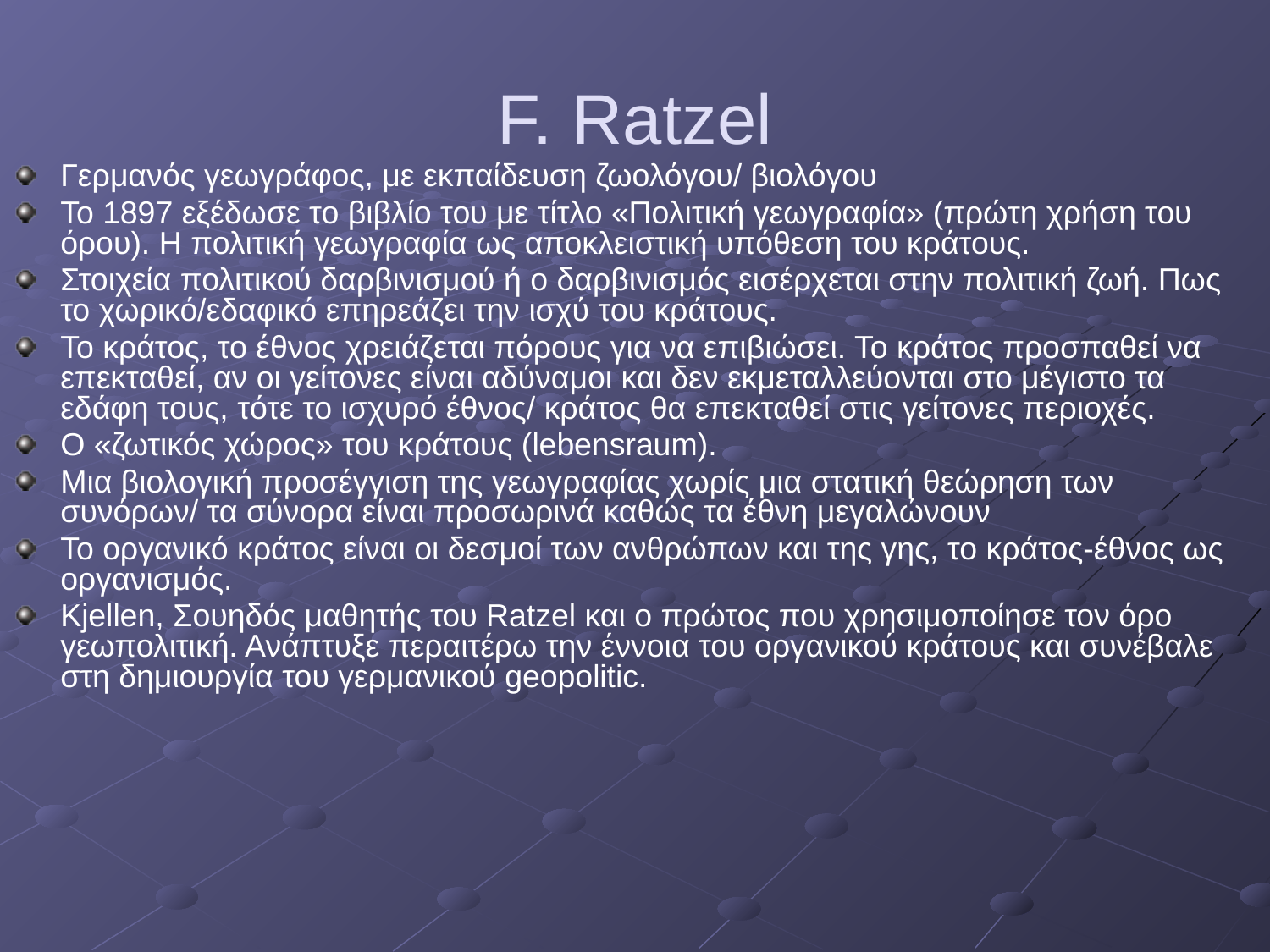

# F. Ratzel
Γερμανός γεωγράφος, με εκπαίδευση ζωολόγου/ βιολόγου
Το 1897 εξέδωσε το βιβλίο του με τίτλο «Πολιτική γεωγραφία» (πρώτη χρήση του όρου). Η πολιτική γεωγραφία ως αποκλειστική υπόθεση του κράτους.
Στοιχεία πολιτικού δαρβινισμού ή ο δαρβινισμός εισέρχεται στην πολιτική ζωή. Πως το χωρικό/εδαφικό επηρεάζει την ισχύ του κράτους.
Το κράτος, το έθνος χρειάζεται πόρους για να επιβιώσει. Το κράτος προσπαθεί να επεκταθεί, αν οι γείτονες είναι αδύναμοι και δεν εκμεταλλεύονται στο μέγιστο τα εδάφη τους, τότε το ισχυρό έθνος/ κράτος θα επεκταθεί στις γείτονες περιοχές.
Ο «ζωτικός χώρος» του κράτους (lebensraum).
Μια βιολογική προσέγγιση της γεωγραφίας χωρίς μια στατική θεώρηση των συνόρων/ τα σύνορα είναι προσωρινά καθώς τα έθνη μεγαλώνουν
Το οργανικό κράτος είναι οι δεσμοί των ανθρώπων και της γης, το κράτος-έθνος ως οργανισμός.
Kjellen, Σουηδός μαθητής του Ratzel και ο πρώτος που χρησιμοποίησε τον όρο γεωπολιτική. Ανάπτυξε περαιτέρω την έννοια του οργανικού κράτους και συνέβαλε στη δημιουργία του γερμανικού geopolitic.